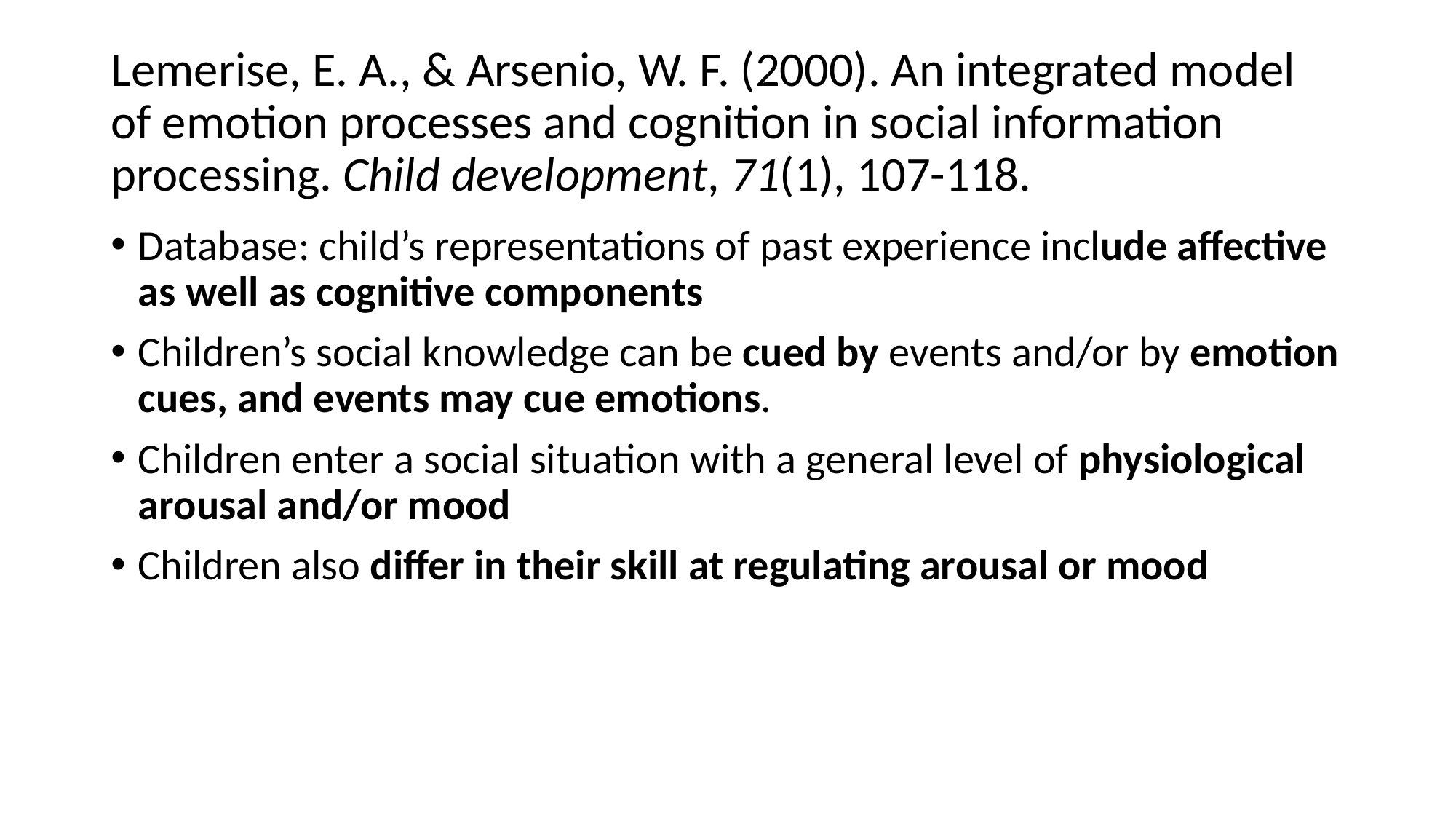

# Lemerise, E. A., & Arsenio, W. F. (2000). An integrated model of emotion processes and cognition in social information processing. Child development, 71(1), 107-118.
Database: child’s representations of past experience include affective as well as cognitive components
Children’s social knowledge can be cued by events and/or by emotion cues, and events may cue emotions.
Children enter a social situation with a general level of physiological arousal and/or mood
Children also differ in their skill at regulating arousal or mood